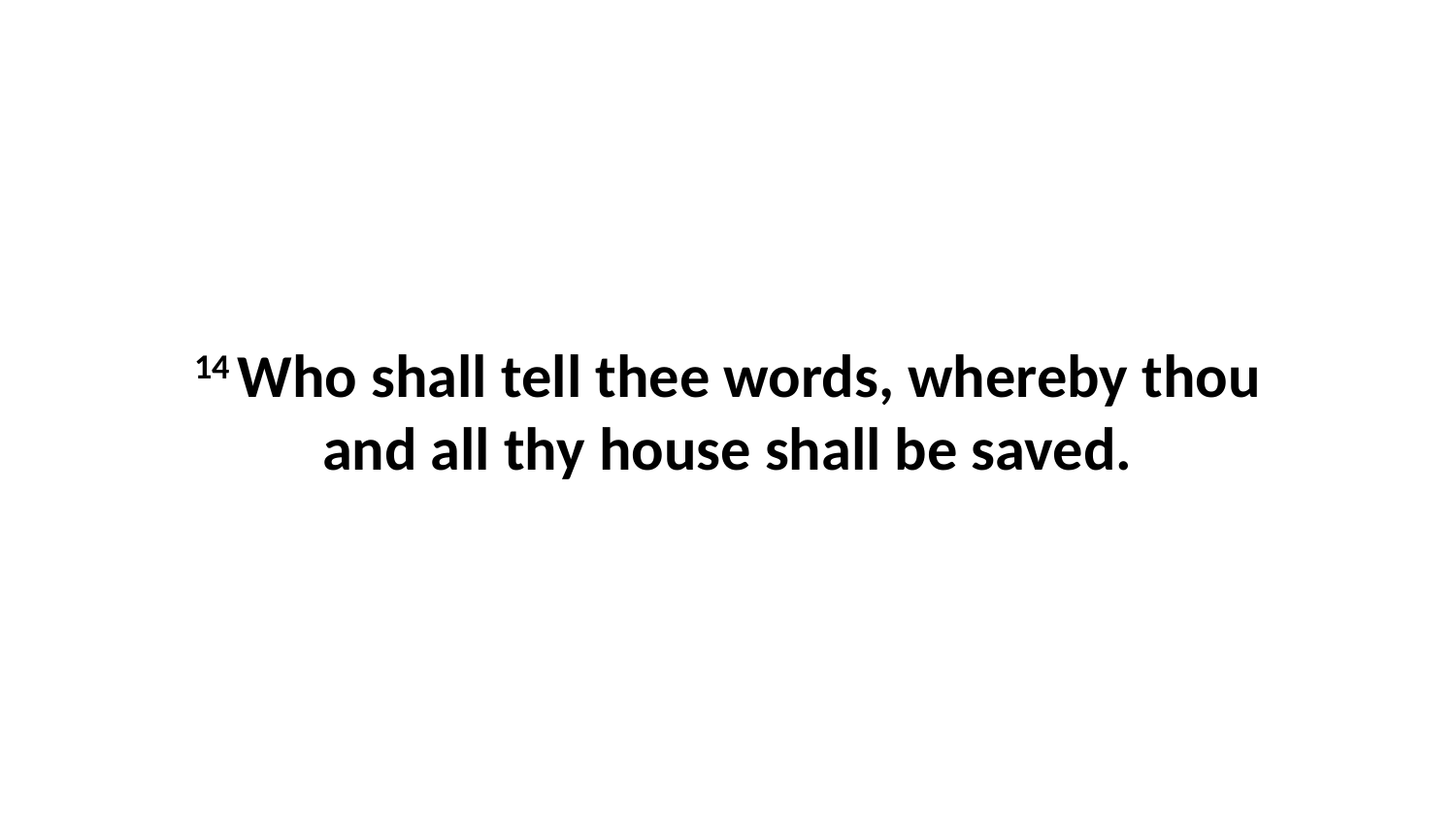

14 Who shall tell thee words, whereby thou and all thy house shall be saved.